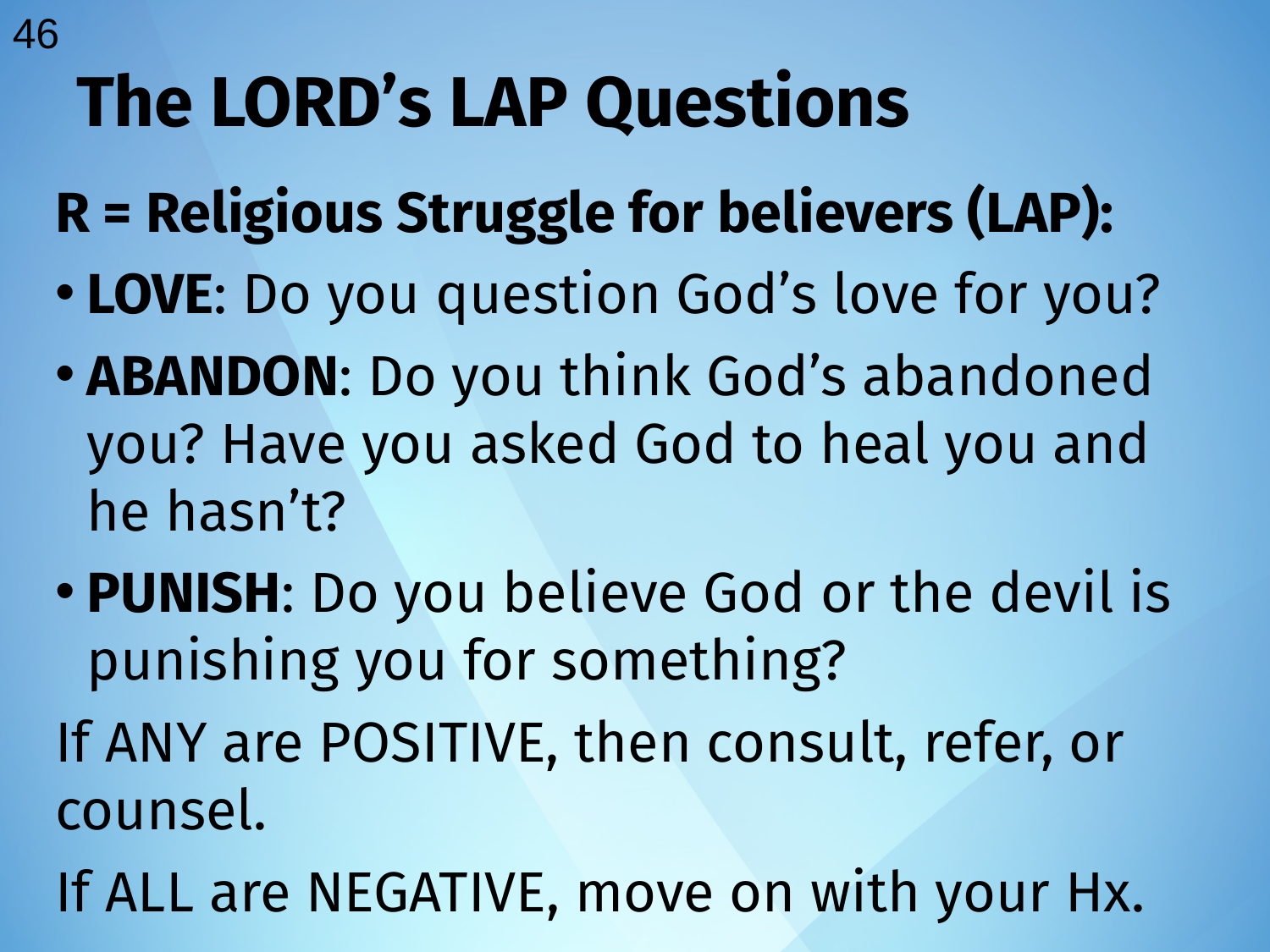

46
The LORD’s LAP Questions
R = Religious Struggle for believers (LAP):
LOVE: Do you question God’s love for you?
ABANDON: Do you think God’s abandoned you? Have you asked God to heal you and he hasn’t?
PUNISH: Do you believe God or the devil is punishing you for something?
If ANY are POSITIVE, then consult, refer, or counsel.
If ALL are NEGATIVE, move on with your Hx.